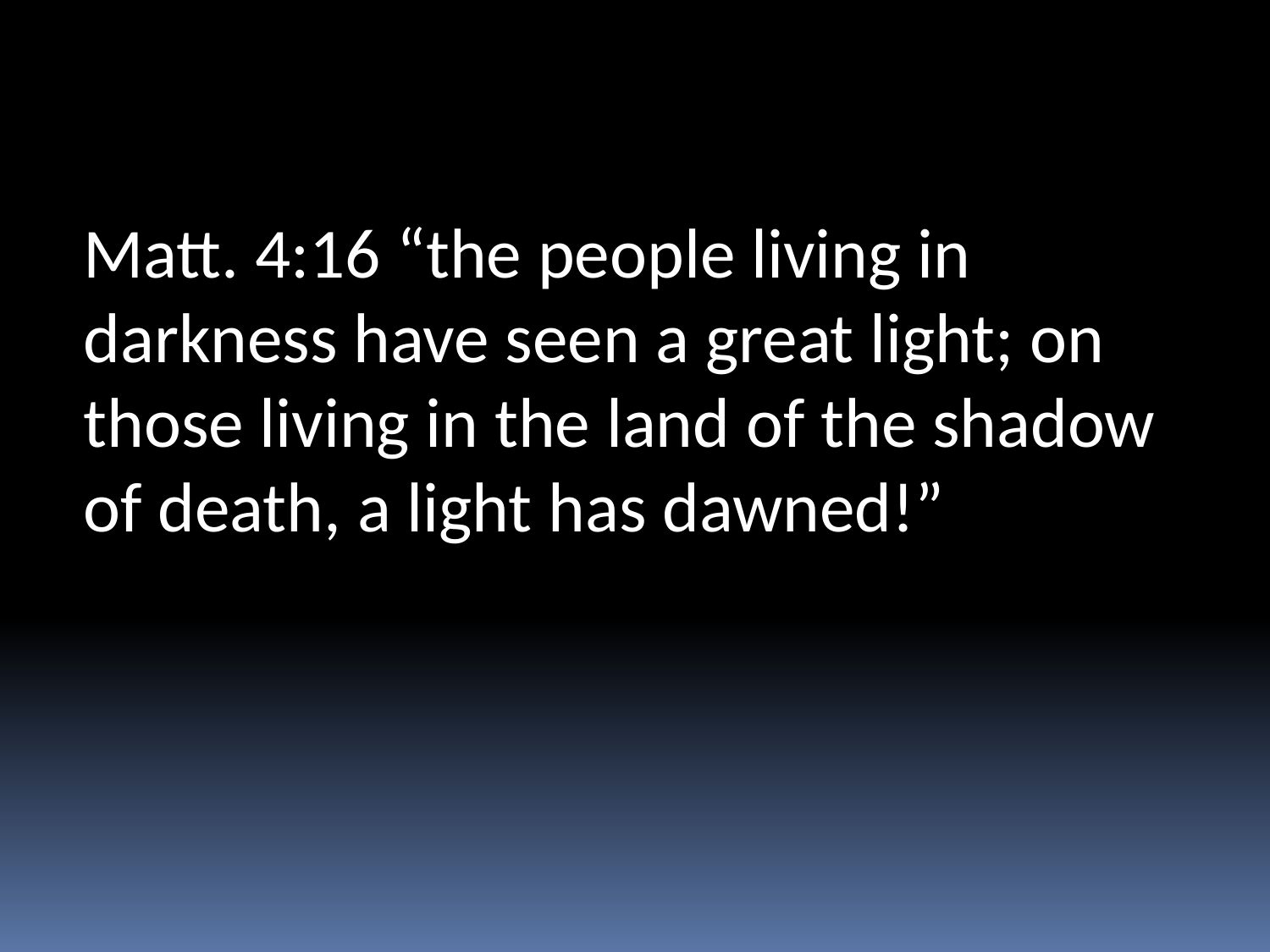

Matt. 4:16 “the people living in darkness have seen a great light; on those living in the land of the shadow of death, a light has dawned!”